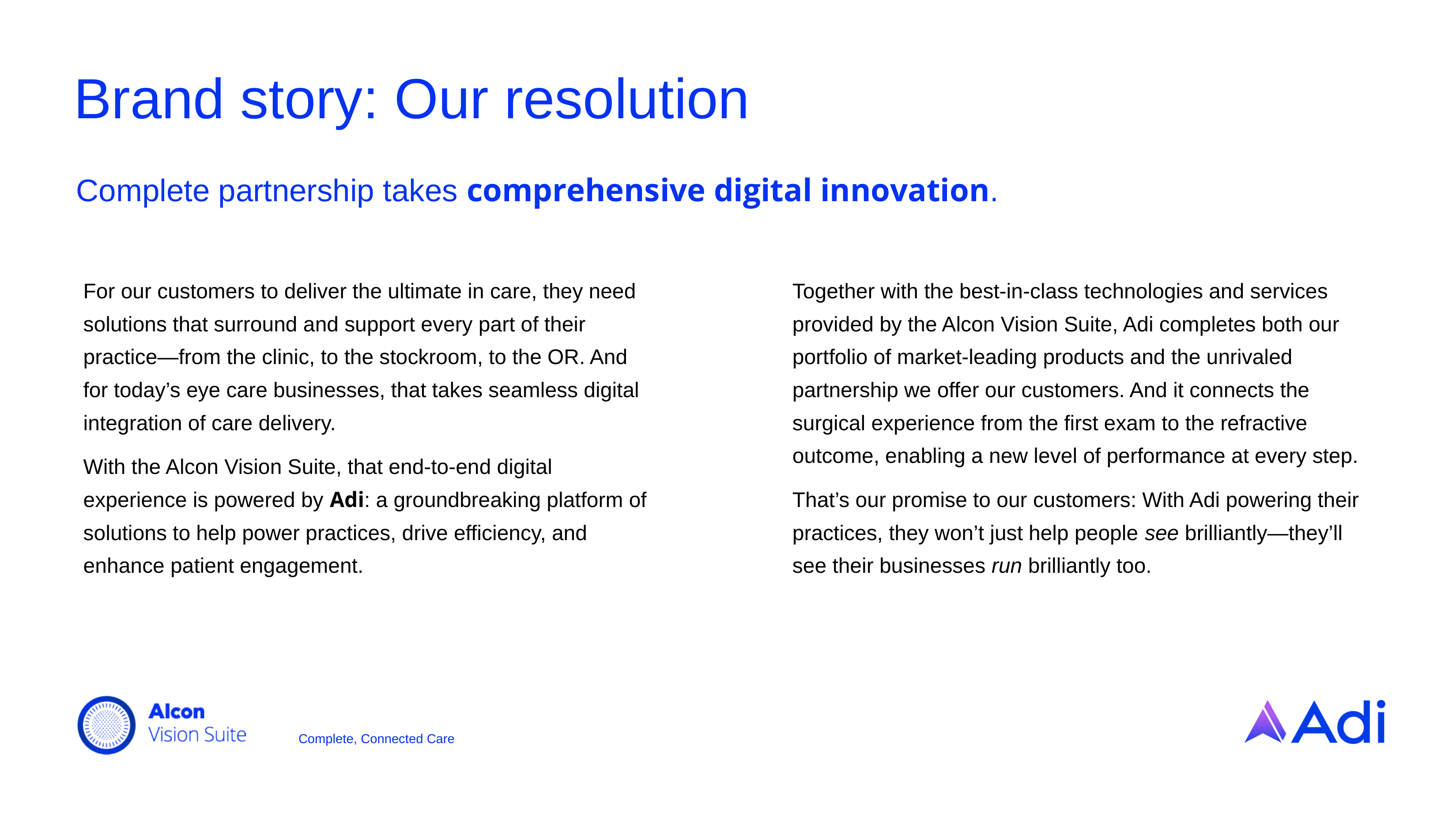

# Brand story: Our resolution
Complete partnership takes comprehensive digital innovation.
For our customers to deliver the ultimate in care, they need solutions that surround and support every part of their practice—from the clinic, to the stockroom, to the OR. And for today’s eye care businesses, that takes seamless digital integration of care delivery.
With the Alcon Vision Suite, that end-to-end digital experience is powered by Adi: a groundbreaking platform of solutions to help power practices, drive efficiency, and enhance patient engagement.
Together with the best-in-class technologies and services provided by the Alcon Vision Suite, Adi completes both our portfolio of market-leading products and the unrivaled partnership we offer our customers. And it connects the surgical experience from the first exam to the refractive outcome, enabling a new level of performance at every step.
That’s our promise to our customers: With Adi powering their practices, they won’t just help people see brilliantly—they’ll see their businesses run brilliantly too.